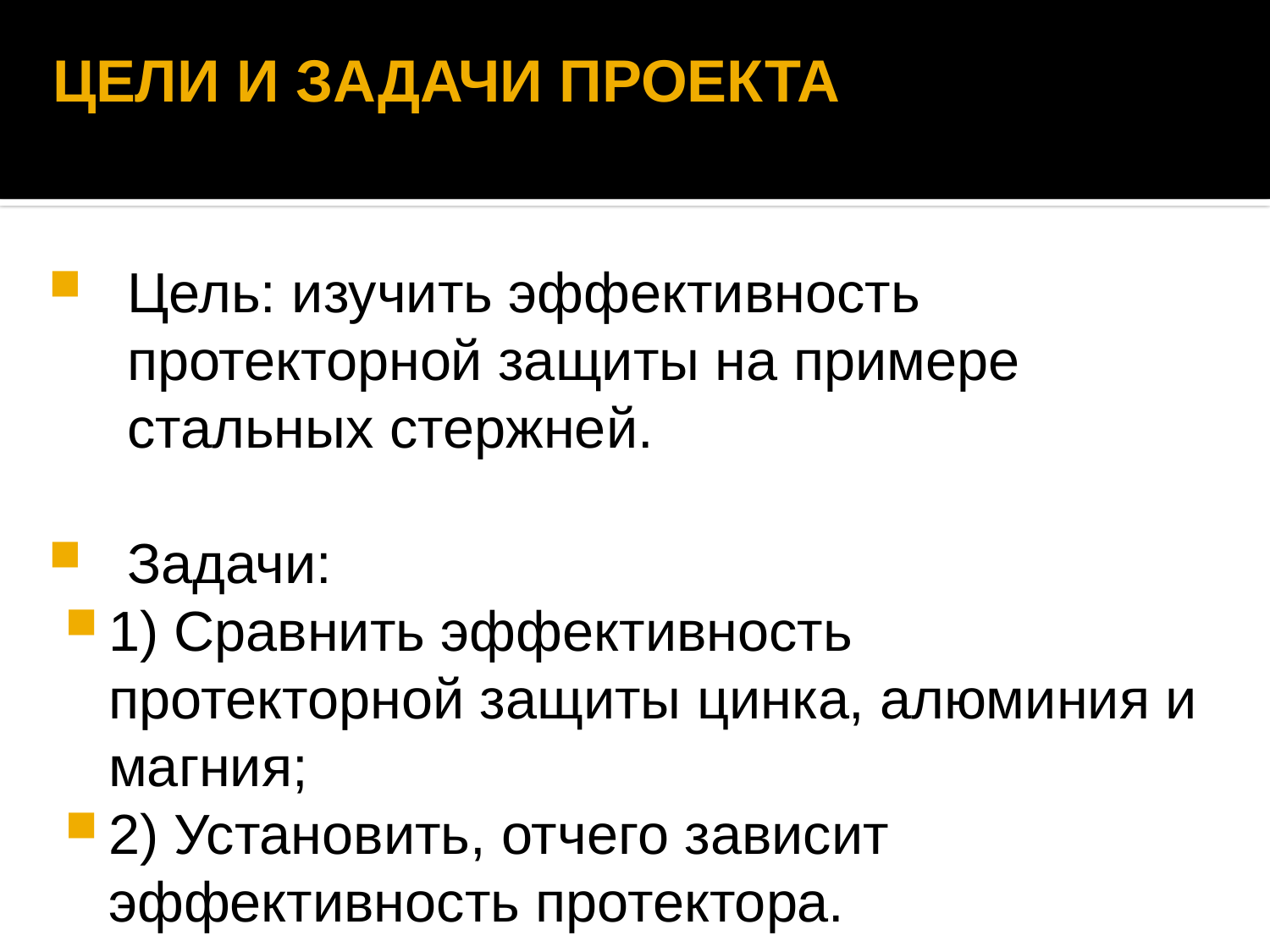

# ЦЕЛИ И ЗАДАЧИ ПРОЕКТА

Цель: изучить эффективность протекторной защиты на примере стальных стержней.

Задачи:
1) Сравнить эффективность протекторной защиты цинка, алюминия и магния;
2) Установить, отчего зависит эффективность протектора.